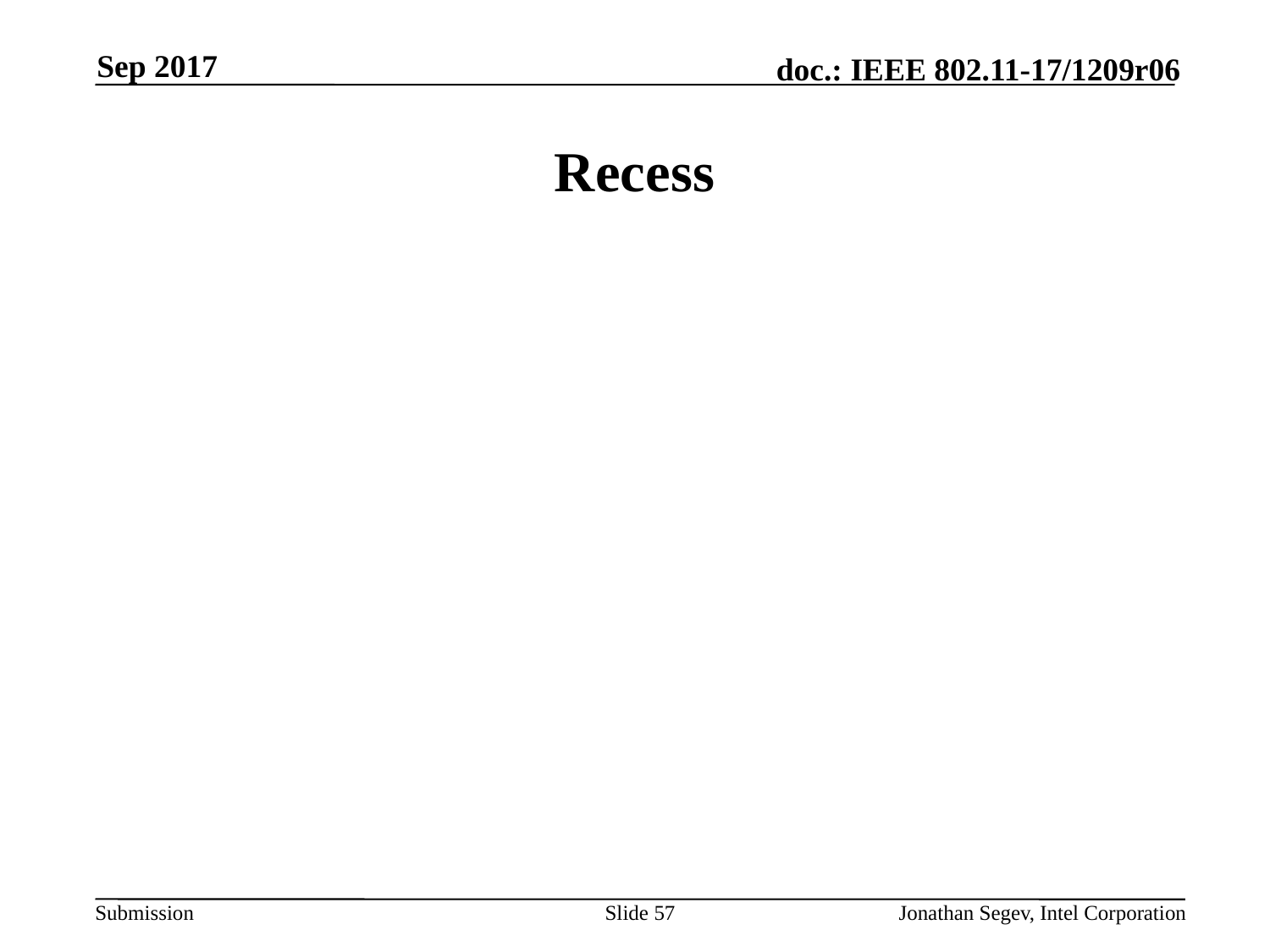

Sep 2017
# Recess

Slide 57
Jonathan Segev, Intel Corporation